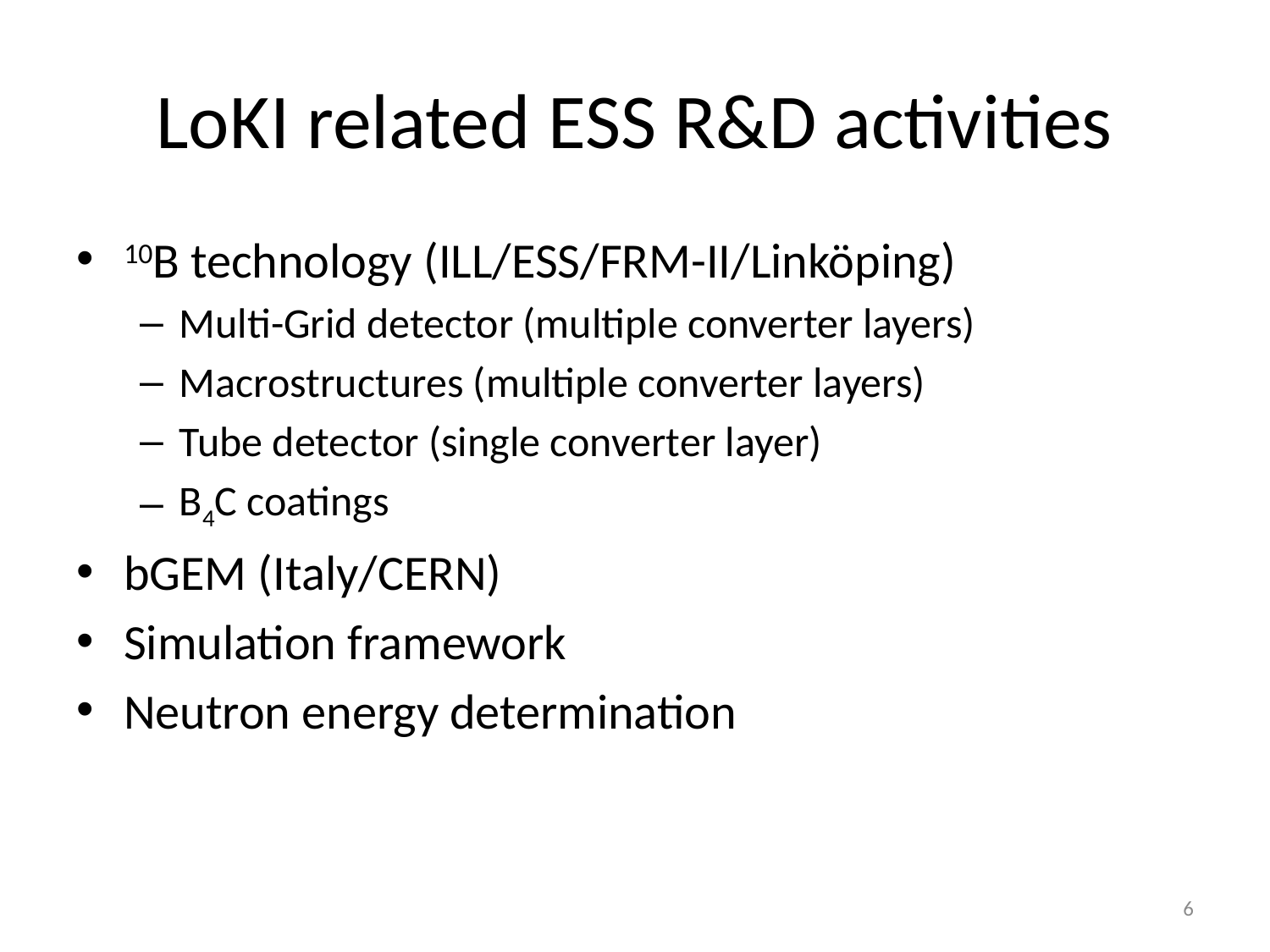

# LoKI related ESS R&D activities
10B technology (ILL/ESS/FRM-II/Linköping)
Multi-Grid detector (multiple converter layers)
Macrostructures (multiple converter layers)
Tube detector (single converter layer)
B4C coatings
bGEM (Italy/CERN)
Simulation framework
Neutron energy determination

6